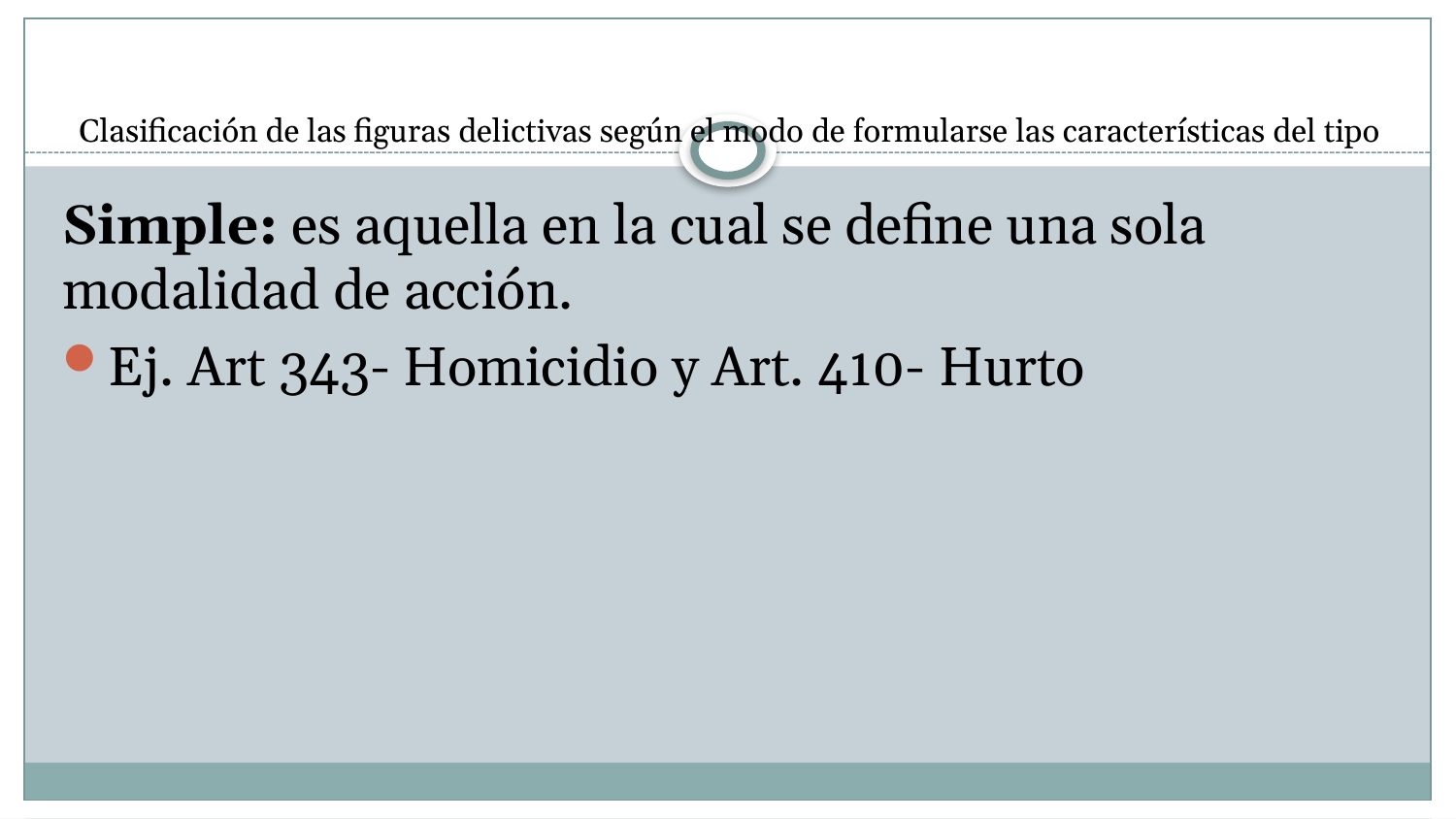

# Clasificación de las figuras delictivas según el modo de formularse las características del tipo
Simple: es aquella en la cual se define una sola modalidad de acción.
Ej. Art 343- Homicidio y Art. 410- Hurto